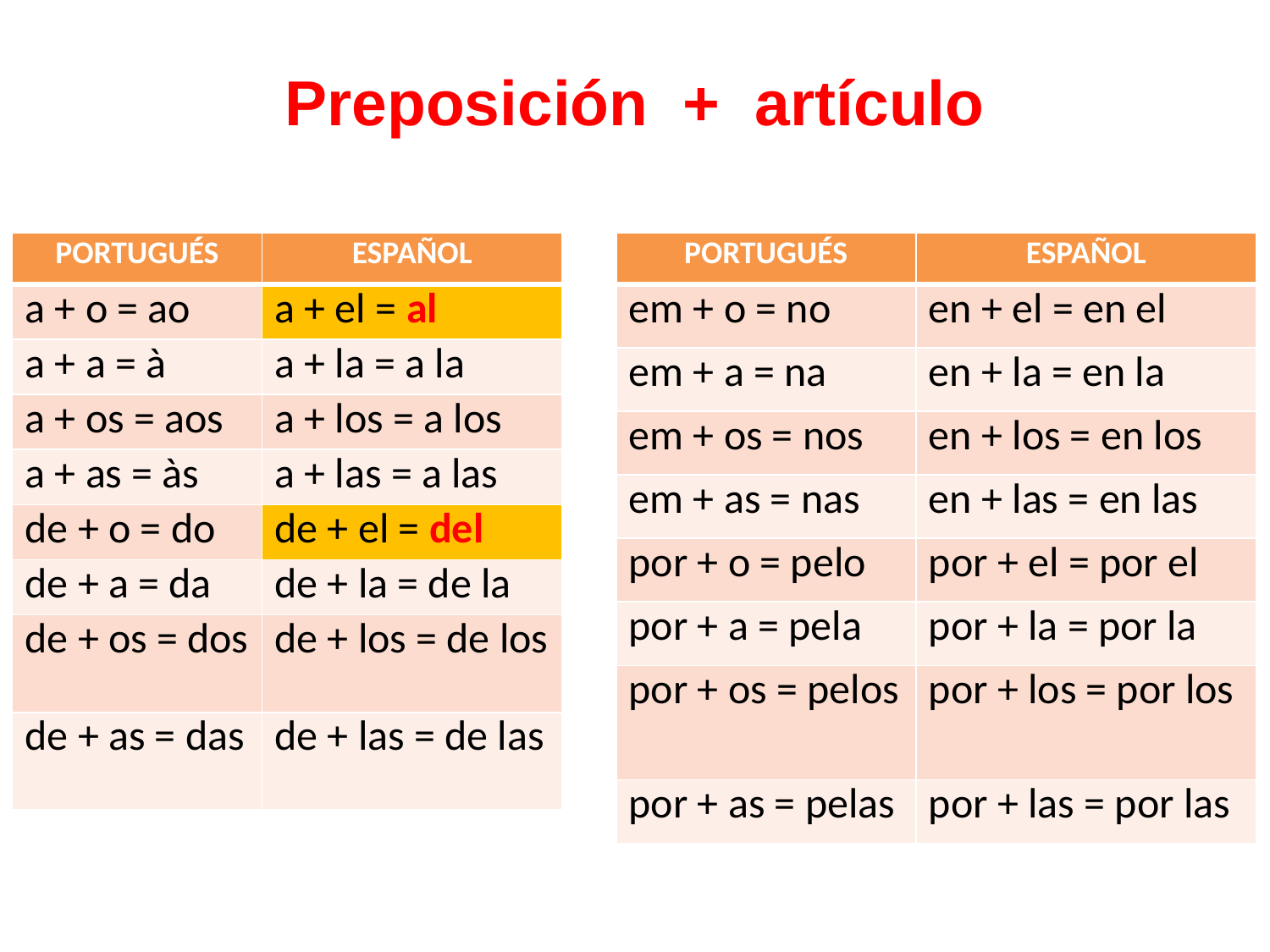

Preposición  +  artículo
| PORTUGUÉS | ESPAÑOL |
| --- | --- |
| a + o = ao | a + el = al |
| a + a = à | a + la = a la |
| a + os = aos | a + los = a los |
| a + as = às | a + las = a las |
| de + o = do | de + el = del |
| de + a = da | de + la = de la |
| de + os = dos | de + los = de los |
| de + as = das | de + las = de las |
| PORTUGUÉS | ESPAÑOL |
| --- | --- |
| em + o = no | en + el = en el |
| em + a = na | en + la = en la |
| em + os = nos | en + los = en los |
| em + as = nas | en + las = en las |
| por + o = pelo | por + el = por el |
| por + a = pela | por + la = por la |
| por + os = pelos | por + los = por los |
| por + as = pelas | por + las = por las |